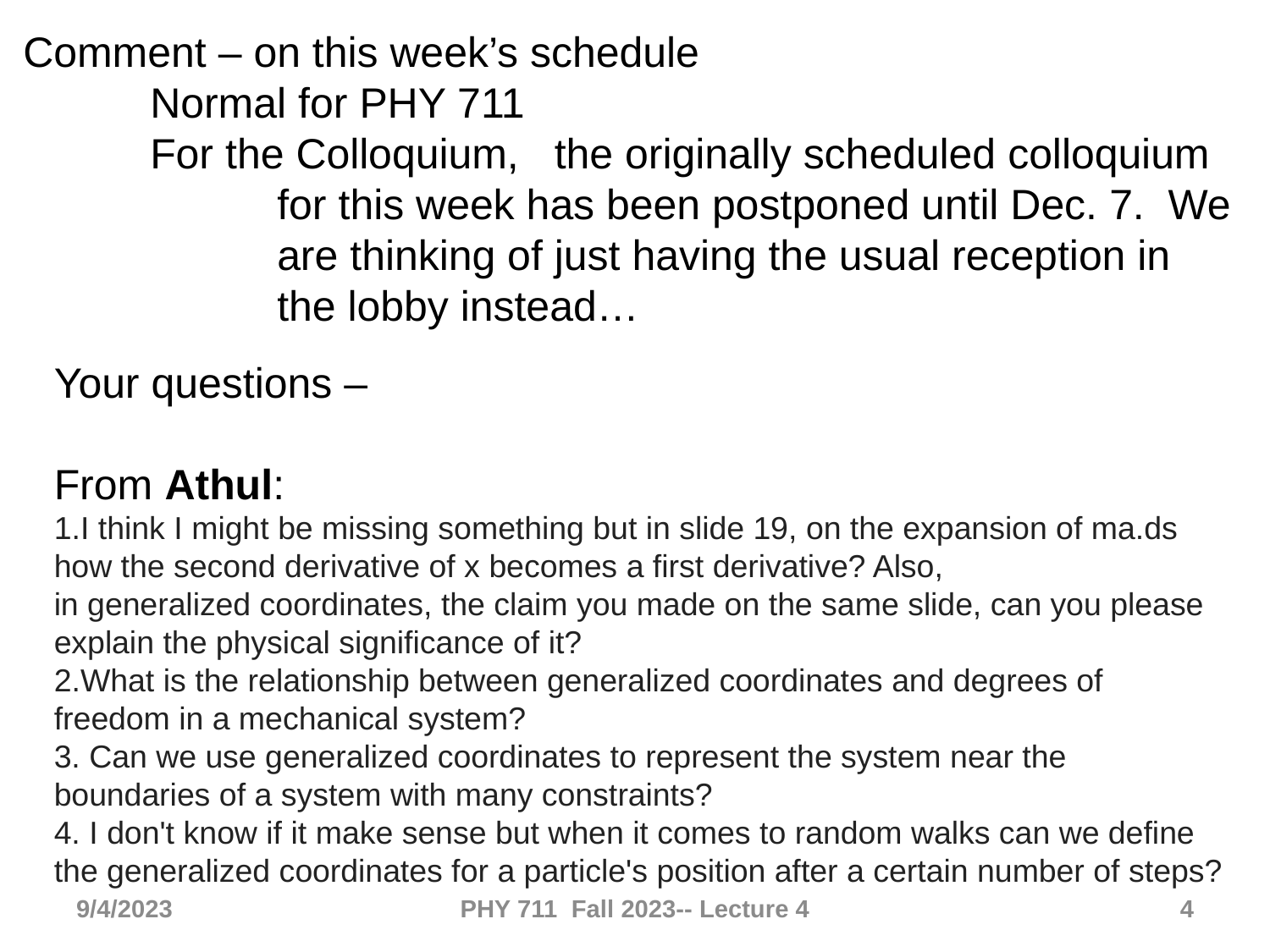

Comment – on this week’s schedule
	Normal for PHY 711
	For the Colloquium,   the originally scheduled colloquium 		for this week has been postponed until Dec. 7.  We 		are thinking of just having the usual reception in 		the lobby instead…
Your questions –

From Athul:
I think I might be missing something but in slide 19, on the expansion of ma.ds how the second derivative of x becomes a first derivative? Also, in generalized coordinates, the claim you made on the same slide, can you please explain the physical significance of it?
What is the relationship between generalized coordinates and degrees of freedom in a mechanical system?
3. Can we use generalized coordinates to represent the system near the boundaries of a system with many constraints?
4. I don't know if it make sense but when it comes to random walks can we define the generalized coordinates for a particle's position after a certain number of steps?

9/4/2023
PHY 711  Fall 2023-- Lecture 4
4